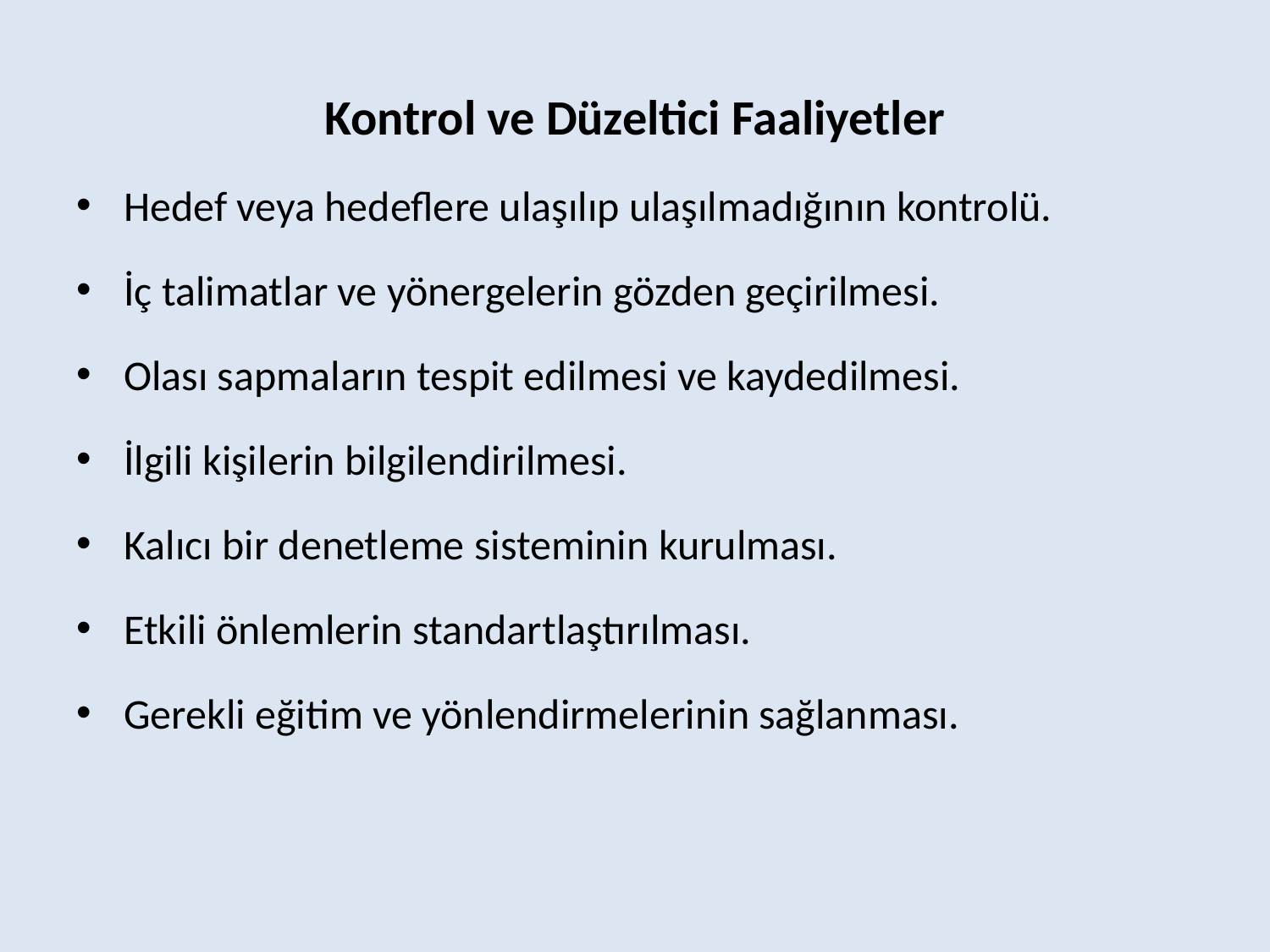

Kontrol ve Düzeltici Faaliyetler
Hedef veya hedeflere ulaşılıp ulaşılmadığının kontrolü.
İç talimatlar ve yönergelerin gözden geçirilmesi.
Olası sapmaların tespit edilmesi ve kaydedilmesi.
İlgili kişilerin bilgilendirilmesi.
Kalıcı bir denetleme sisteminin kurulması.
Etkili önlemlerin standartlaştırılması.
Gerekli eğitim ve yönlendirmelerinin sağlanması.